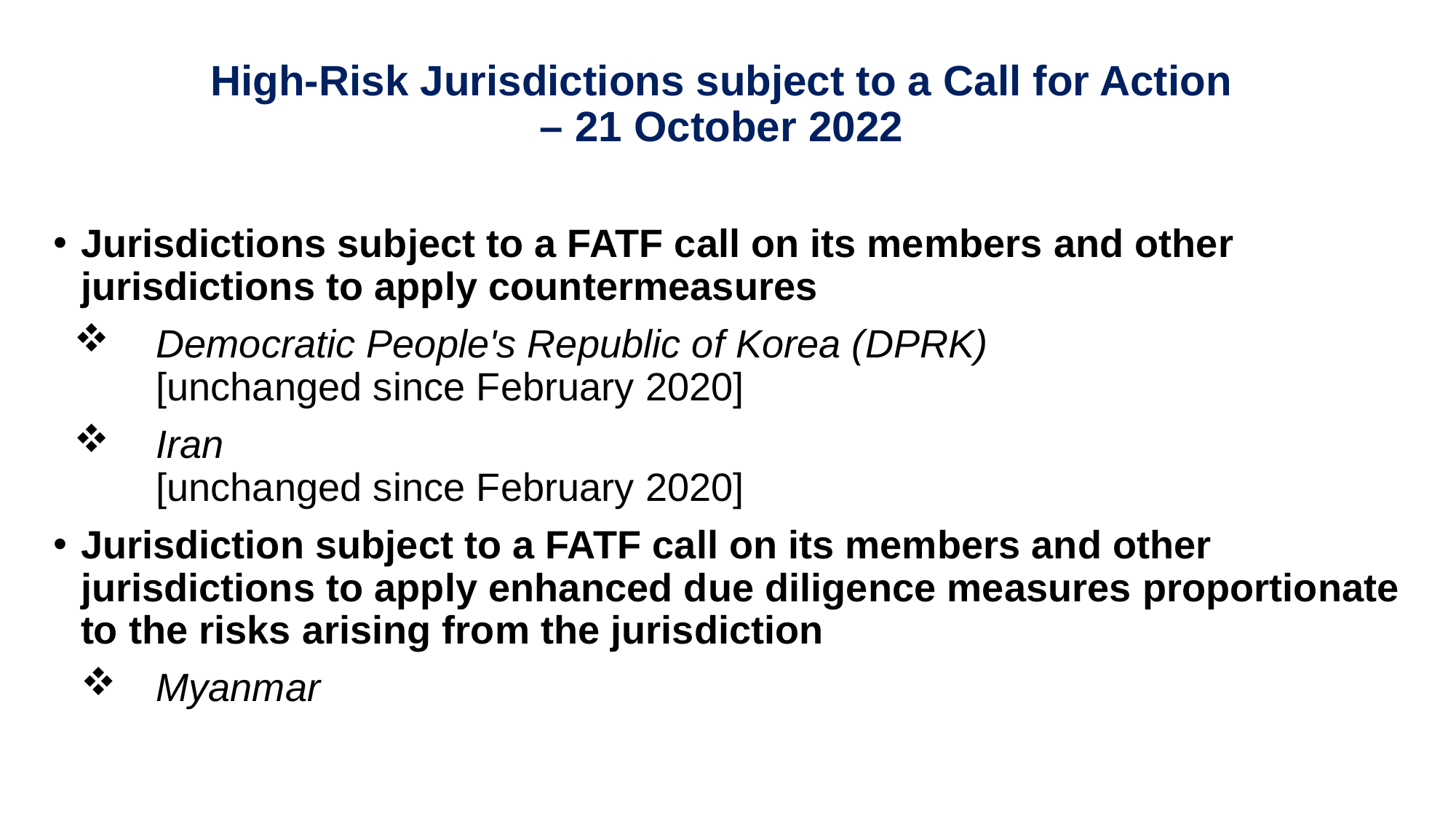

# High-Risk Jurisdictions subject to a Call for Action – 21 October 2022
Jurisdictions subject to a FATF call on its members and other jurisdictions to apply countermeasures
Democratic People's Republic of Korea (DPRK)
[unchanged since February 2020]
Iran
[unchanged since February 2020]
Jurisdiction subject to a FATF call on its members and other jurisdictions to apply enhanced due diligence measures proportionate to the risks arising from the jurisdiction
Myanmar